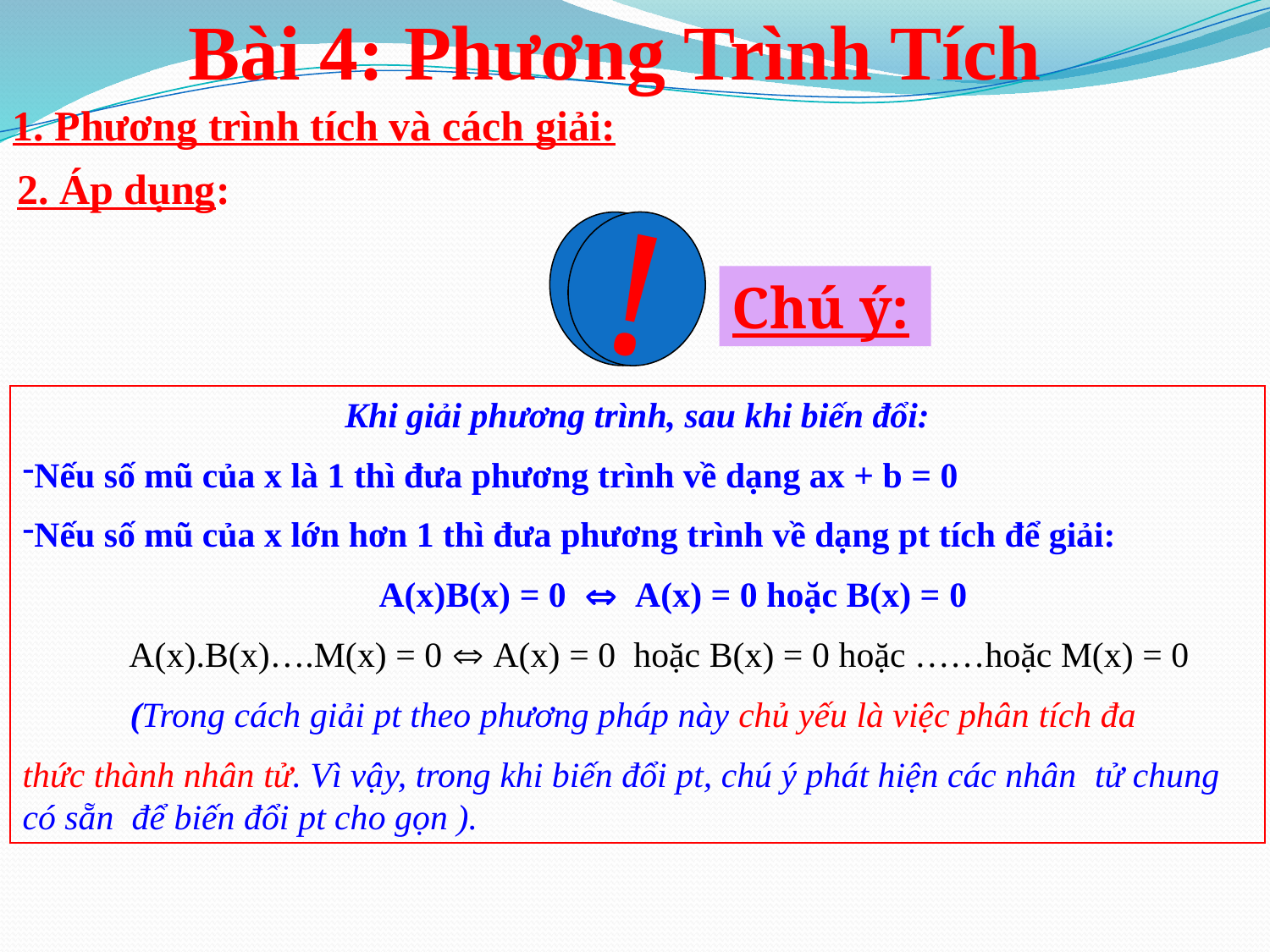

Bài 4: Phương Trình Tích
1. Phương trình tích và cách giải:
2. Áp dụng:

!
Chú ý:
Khi giải phương trình, sau khi biến đổi:
Nếu số mũ của x là 1 thì đưa phương trình về dạng ax + b = 0
Nếu số mũ của x lớn hơn 1 thì đưa phương trình về dạng pt tích để giải:
        A(x)B(x) = 0  ⇔  A(x) = 0 hoặc B(x) = 0
            A(x).B(x)….M(x) = 0 ⇔ A(x) = 0  hoặc B(x) = 0 hoặc ……hoặc M(x) = 0
(Trong cách giải pt theo phương pháp này chủ yếu là việc phân tích đa
thức thành nhân tử. Vì vậy, trong khi biến đổi pt, chú ý phát hiện các nhân  tử chung có sẵn  để biến đổi pt cho gọn ).